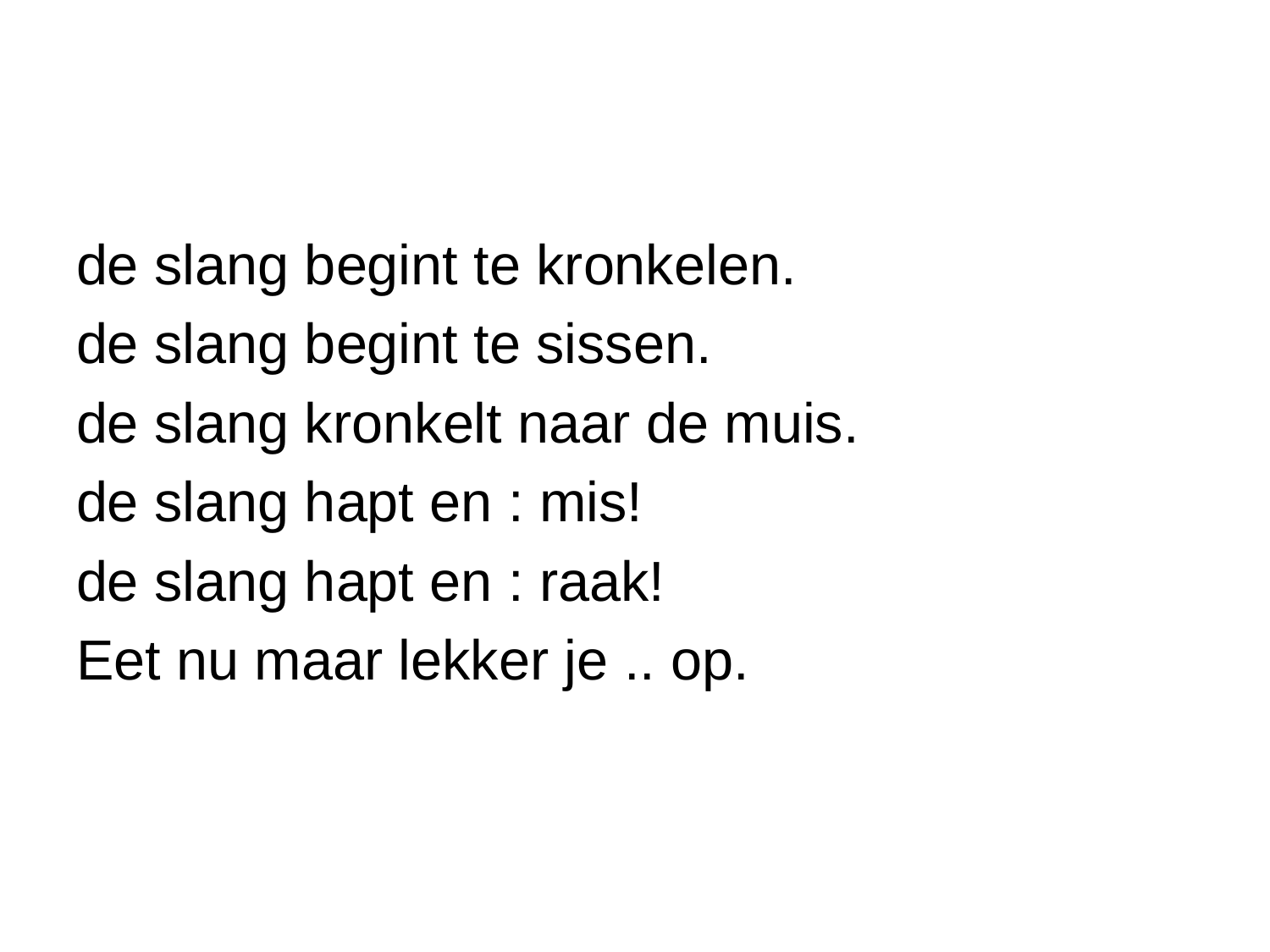

#
de slang begint te kronkelen.
de slang begint te sissen.
de slang kronkelt naar de muis.
de slang hapt en : mis!
de slang hapt en : raak!
Eet nu maar lekker je .. op.